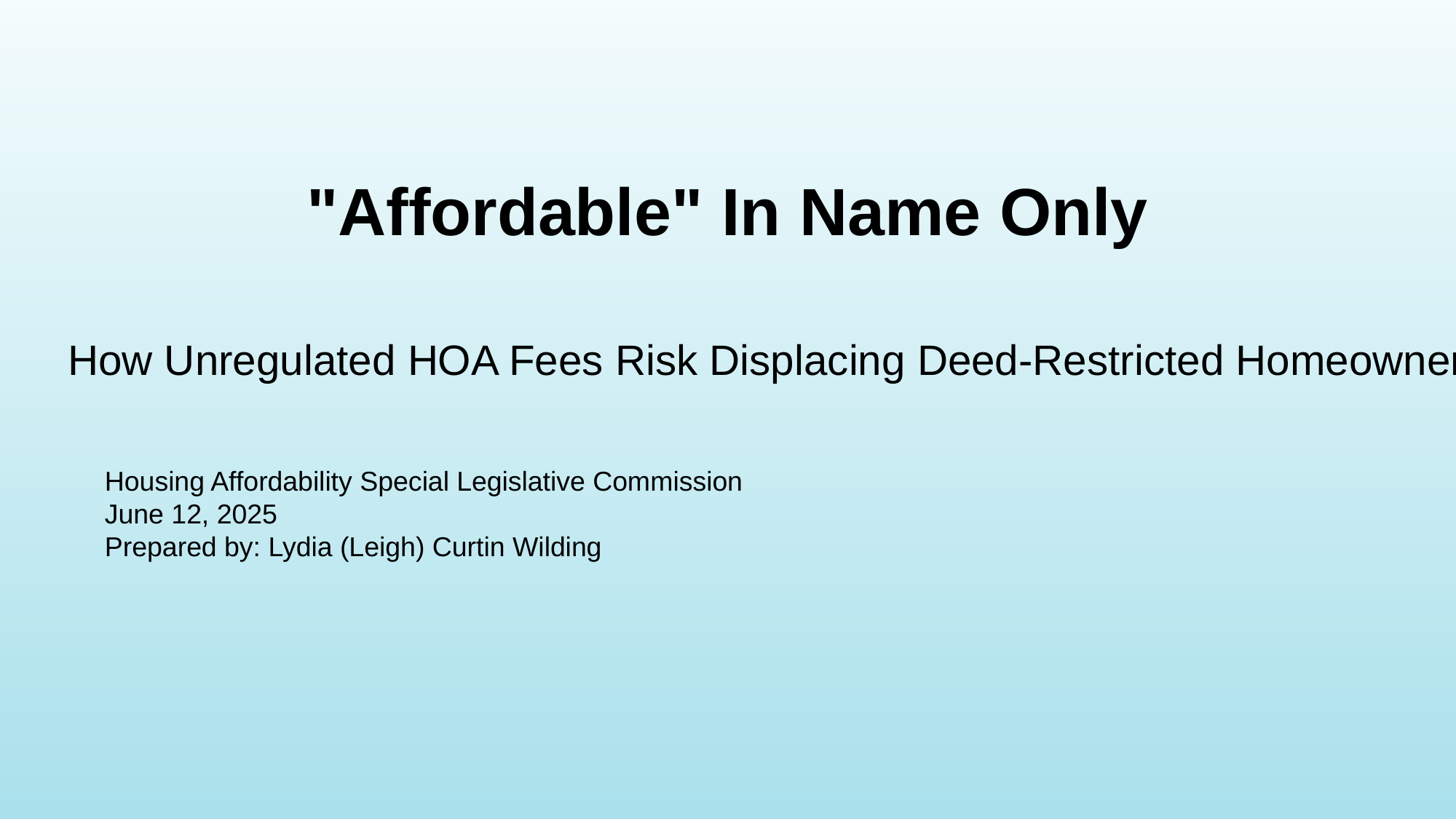

"Affordable" In Name Only
How Unregulated HOA Fees Risk Displacing Deed-Restricted Homeowners
Housing Affordability Special Legislative Commission
June 12, 2025
Prepared by: Lydia (Leigh) Curtin Wilding